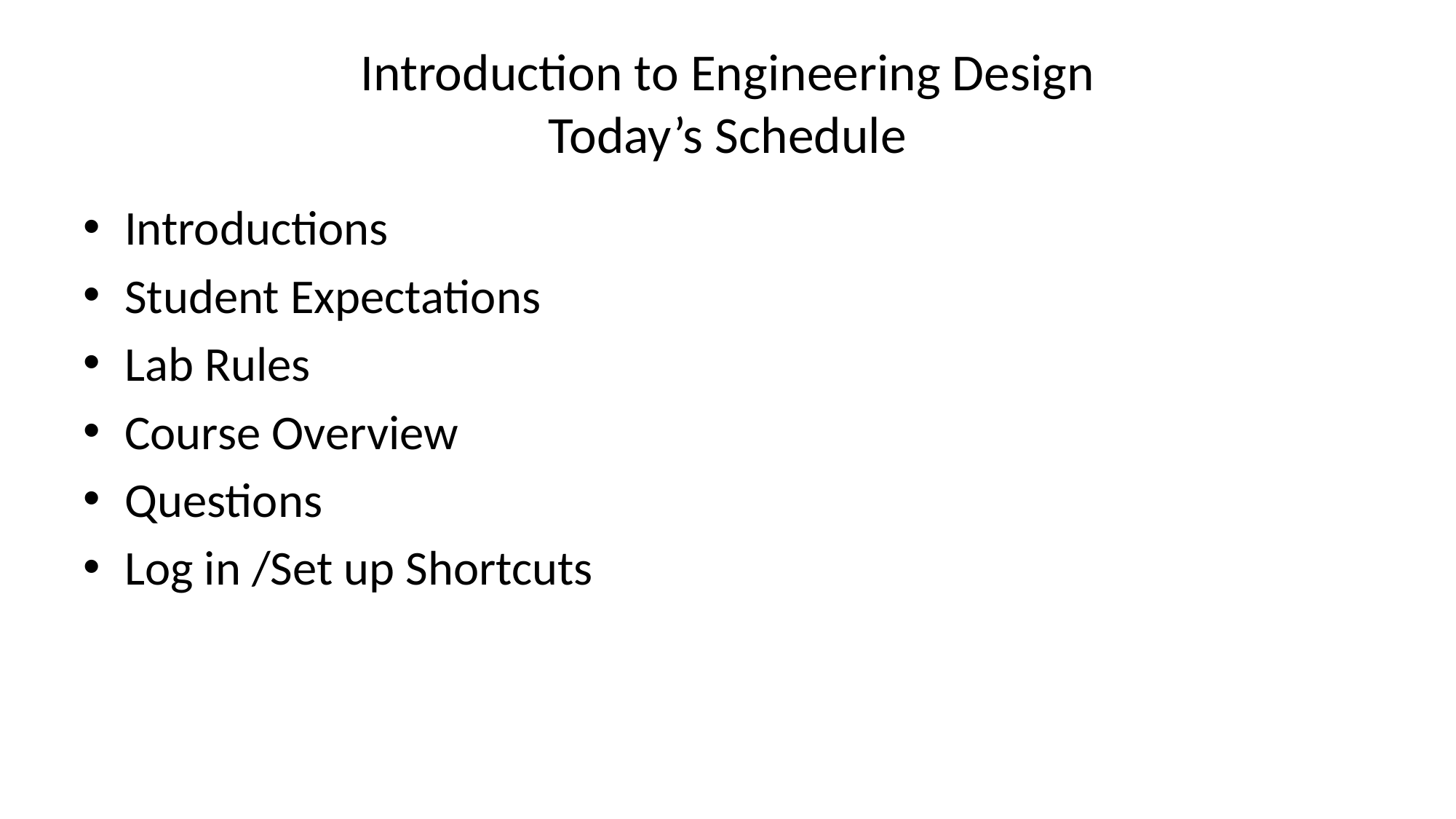

# Introduction to Engineering Design Today’s Schedule
Introductions
Student Expectations
Lab Rules
Course Overview
Questions
Log in /Set up Shortcuts